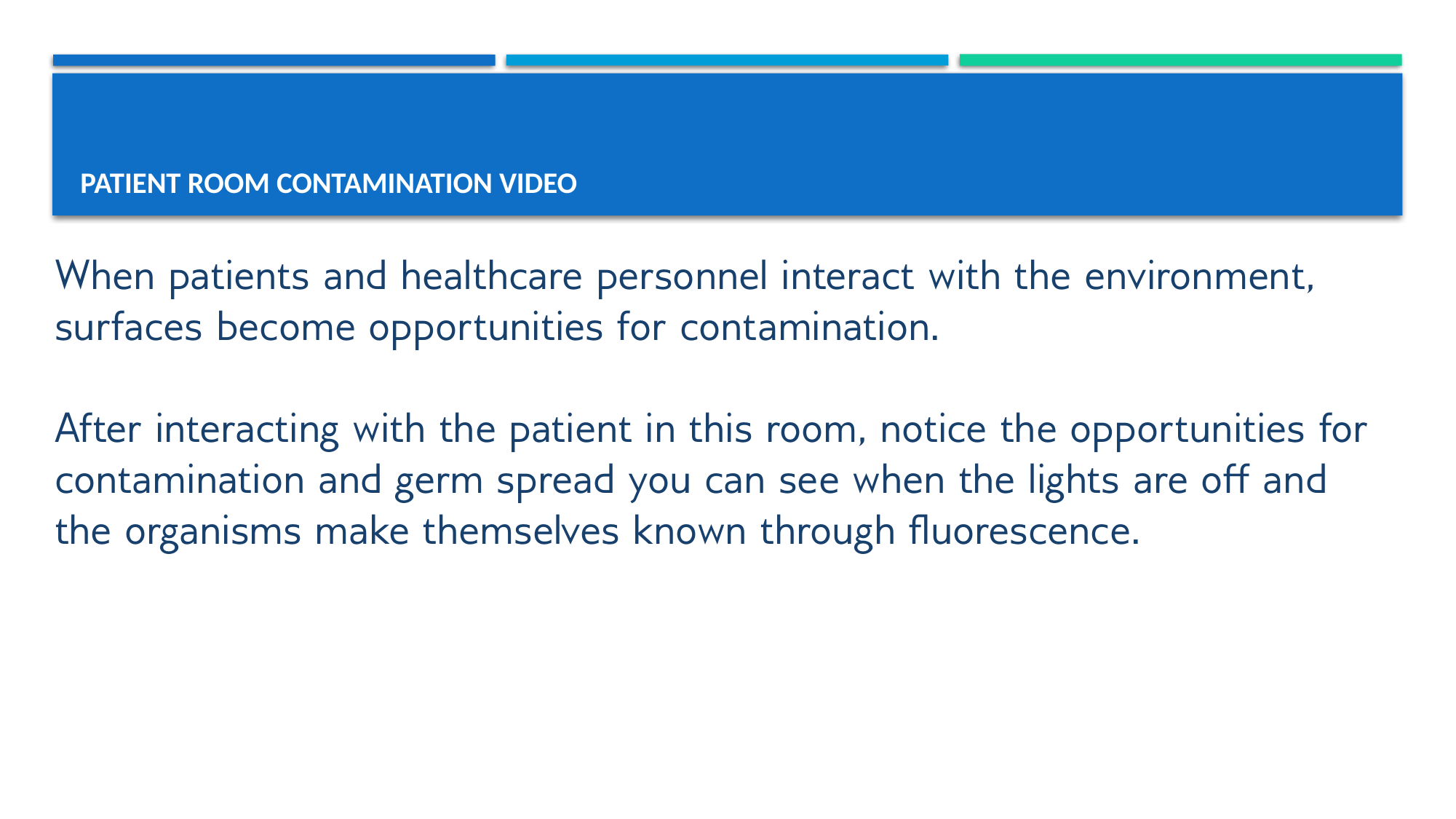

# PATIENT ROOM CONTAMINATION VIDEO

When patients and healthcare personnel interact with the environment, surfaces become opportunities for contamination.

After interacting with the patient in this room, notice the opportunities for contamination and germ spread you can see when the lights are off and the organisms make themselves known through fluorescence.